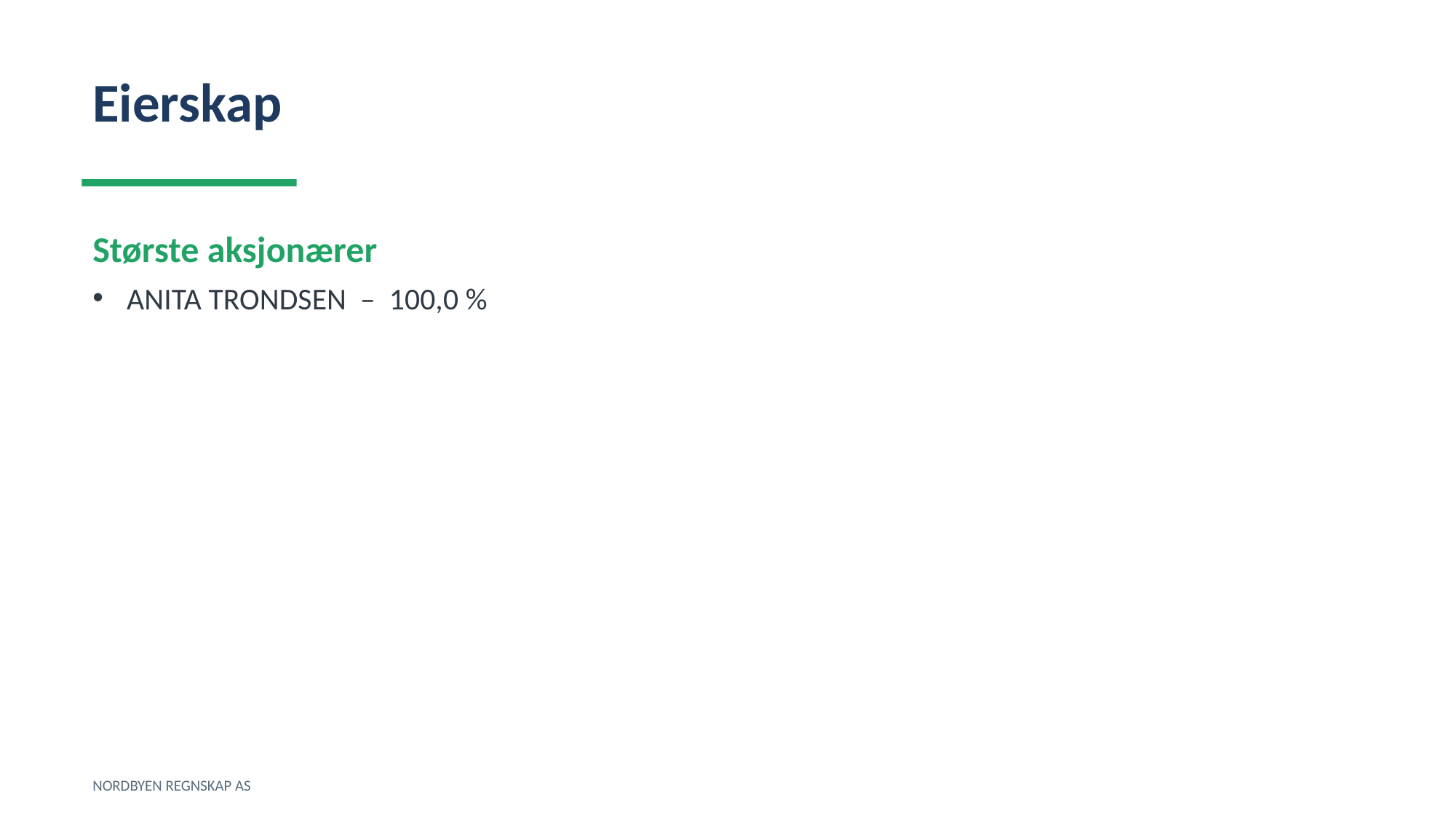

Eierskap

Største aksjonærer
ANITA TRONDSEN  –  100,0 %
NORDBYEN REGNSKAP AS